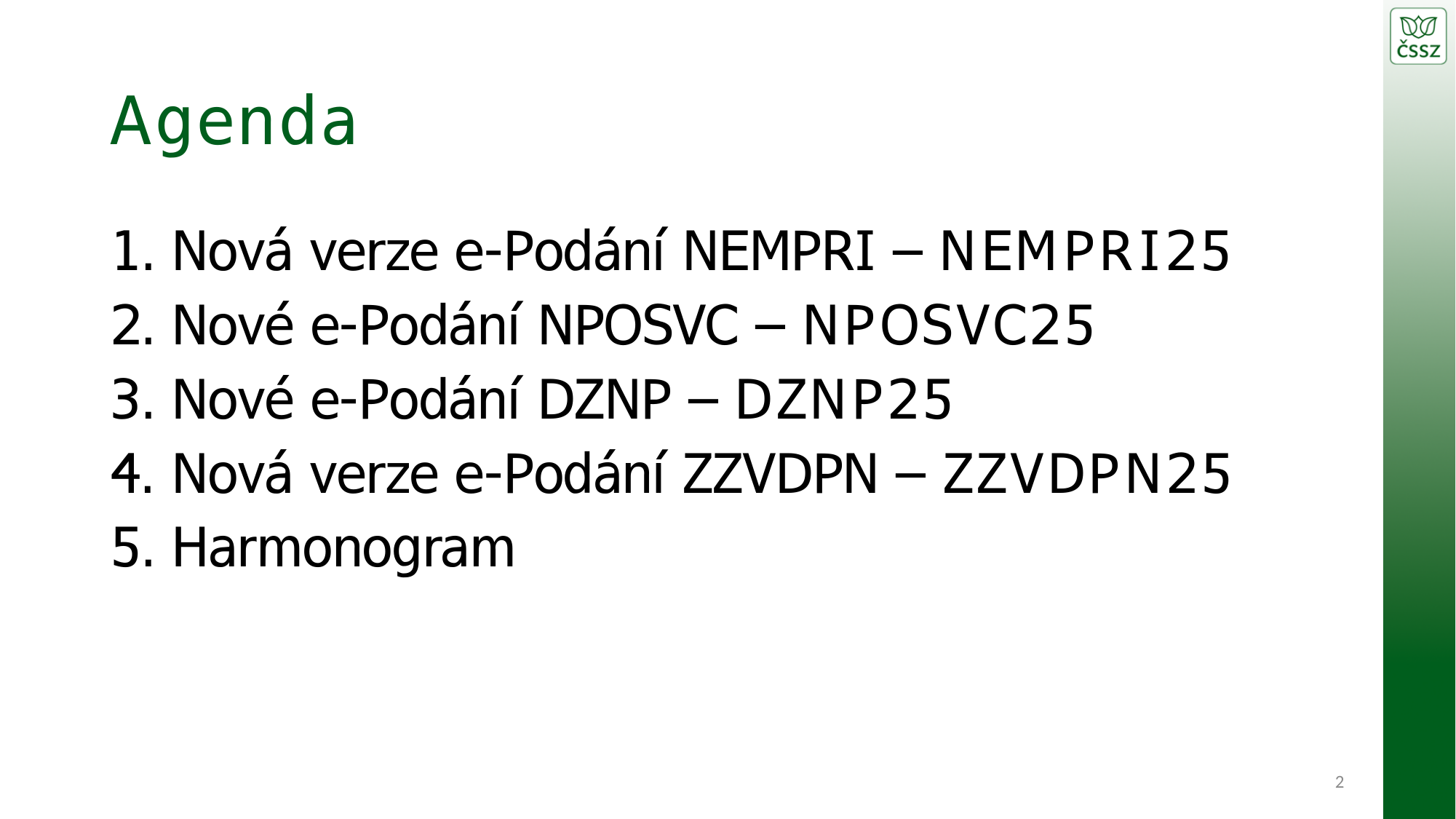

# Agenda
Nová verze e-Podání NEMPRI – NEMPRI25
Nové e-Podání NPOSVC – NPOSVC25
Nové e-Podání DZNP – DZNP25
Nová verze e-Podání ZZVDPN – ZZVDPN25
Harmonogram

2